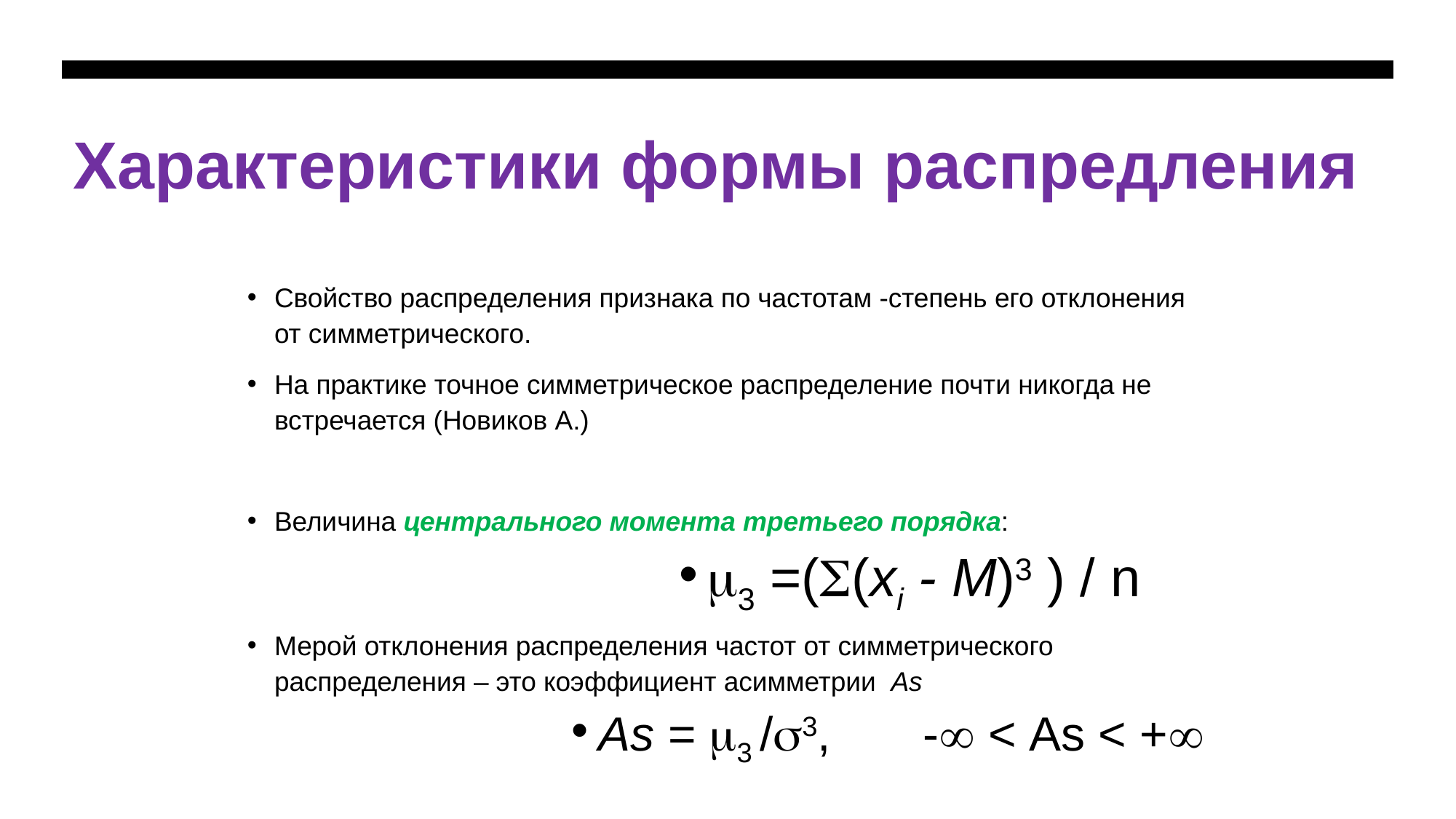

# Характеристики формы распредления
Свойство распределения признака по частотам -степень его отклонения от симметрического.
На практике точное симметрическое распределение почти никогда не встречается (Новиков А.)

Величина центрального момента третьего порядка:
μ3 =(Σ(хi - М)3 ) / n
Мерой отклонения распределения частот от симметрического распределения – это коэффициент асимметрии  As
As = μ3 /σ3, 	-∞ < As < +∞